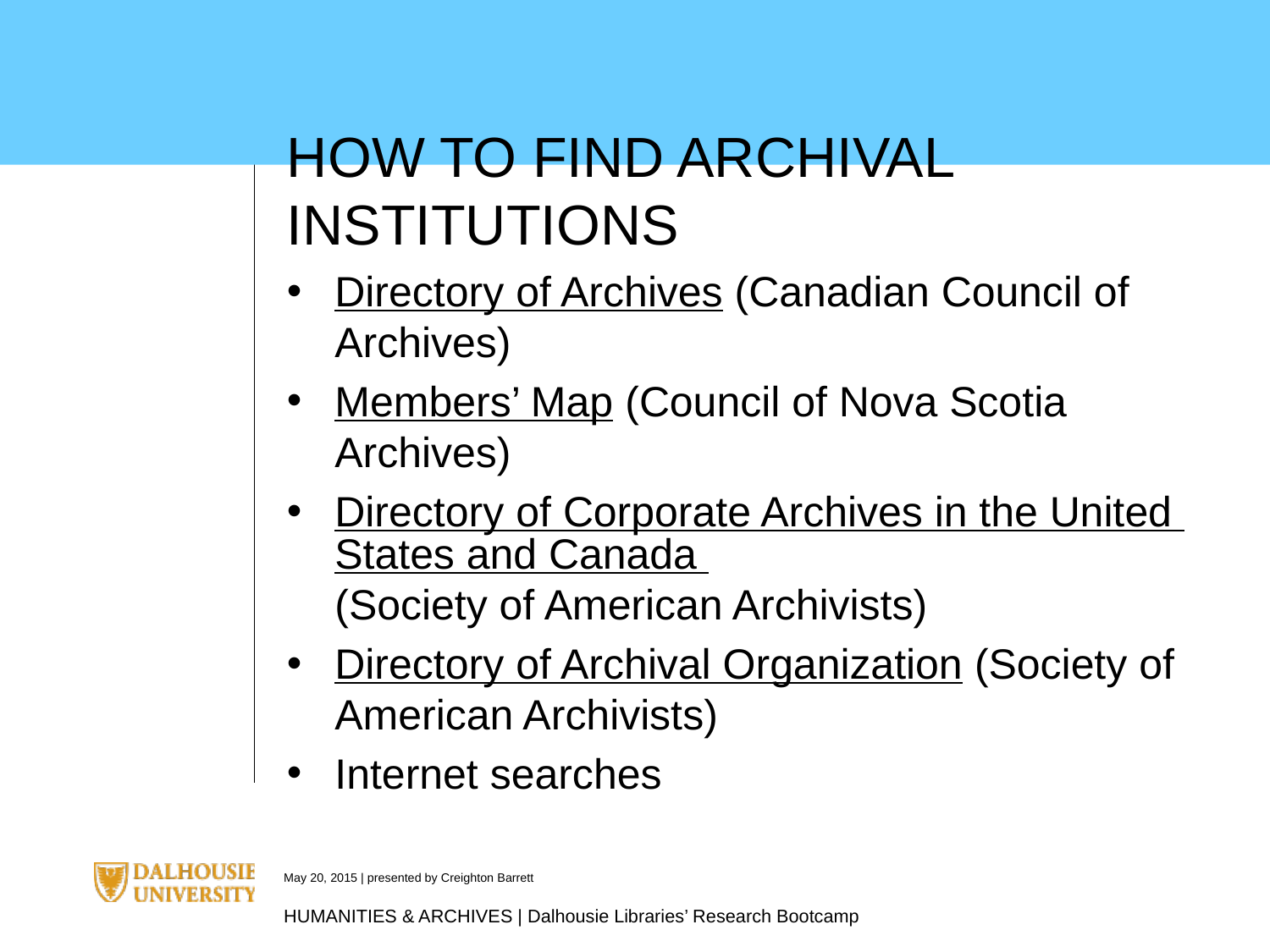

HOW TO FIND ARCHIVAL INSTITUTIONS
Directory of Archives (Canadian Council of Archives)
Members’ Map (Council of Nova Scotia Archives)
Directory of Corporate Archives in the United States and Canada (Society of American Archivists)
Directory of Archival Organization (Society of American Archivists)
Internet searches